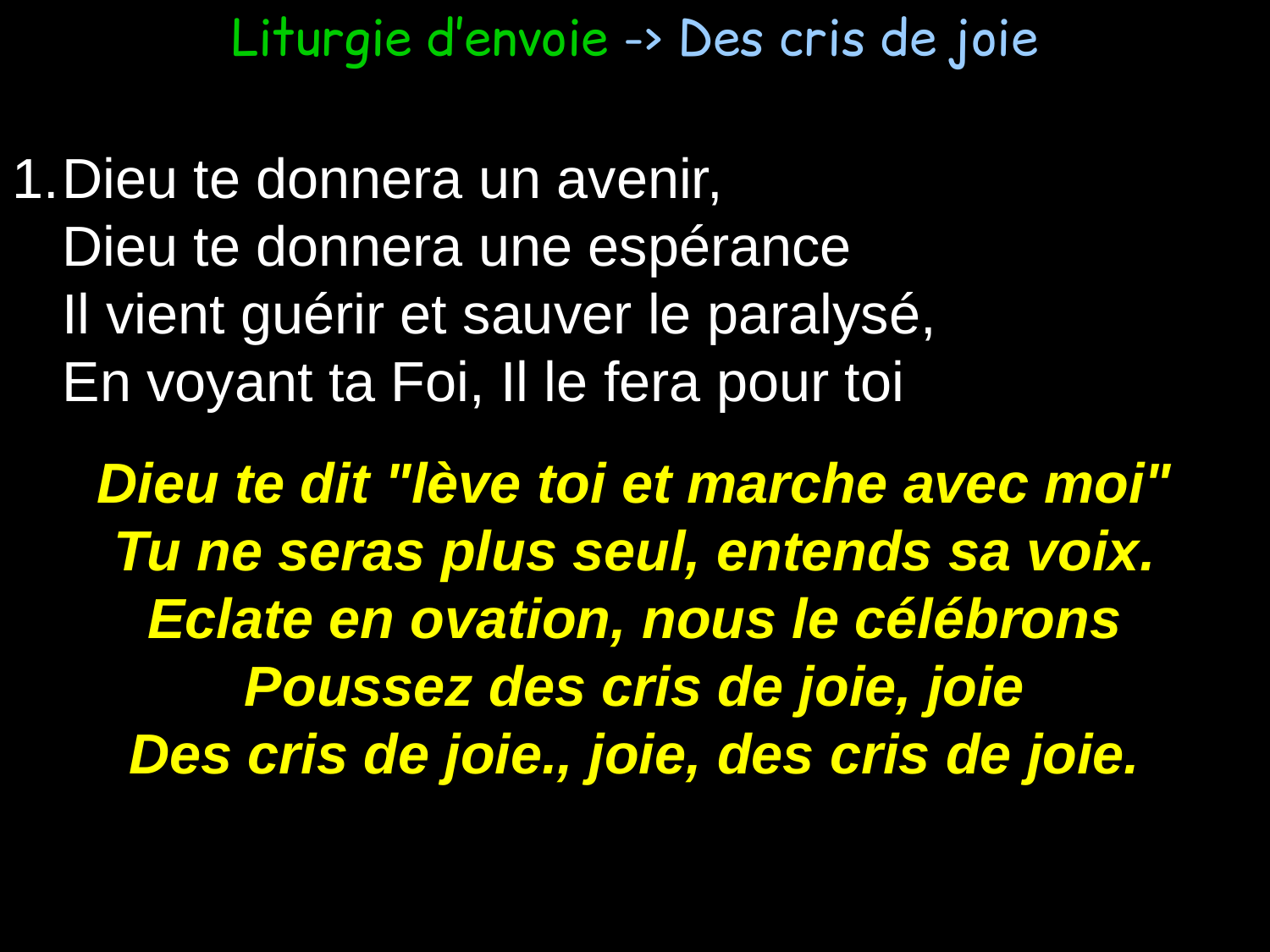

Liturgie d’envoie -> Des cris de joie
1.	Dieu te donnera un avenir,
	Dieu te donnera une espérance
	Il vient guérir et sauver le paralysé,
	En voyant ta Foi, Il le fera pour toi

Dieu te dit "lève toi et marche avec moi"
Tu ne seras plus seul, entends sa voix.
Eclate en ovation, nous le célébrons
Poussez des cris de joie, joie
Des cris de joie., joie, des cris de joie.